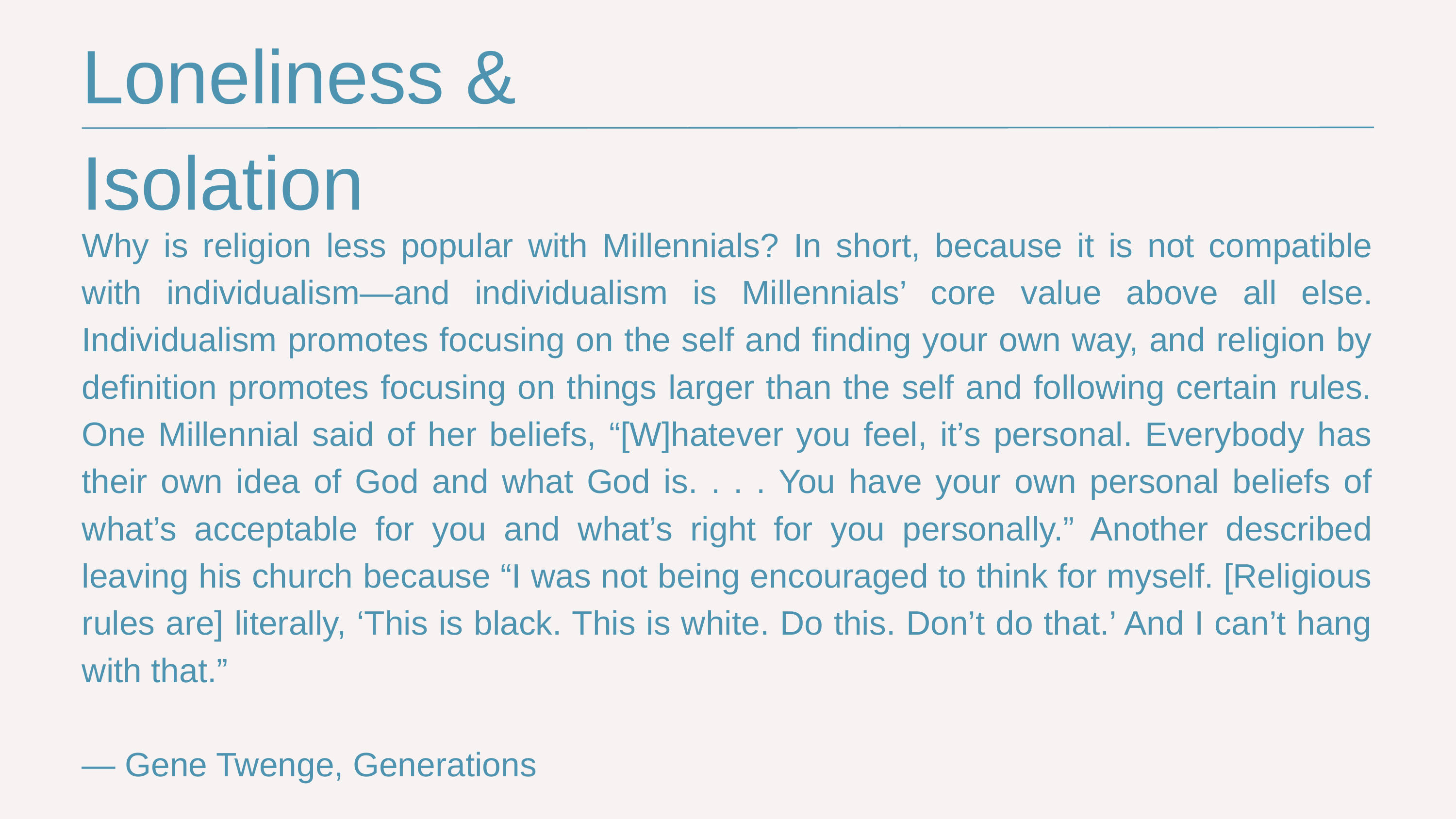

Loneliness & Isolation

Why is religion less popular with Millennials? In short, because it is not compatible with individualism—and individualism is Millennials’ core value above all else. Individualism promotes focusing on the self and finding your own way, and religion by definition promotes focusing on things larger than the self and following certain rules. One Millennial said of her beliefs, “[W]hatever you feel, it’s personal. Everybody has their own idea of God and what God is. . . . You have your own personal beliefs of what’s acceptable for you and what’s right for you personally.” Another described leaving his church because “I was not being encouraged to think for myself. [Religious rules are] literally, ‘This is black. This is white. Do this. Don’t do that.’ And I can’t hang with that.”

— Gene Twenge, Generations